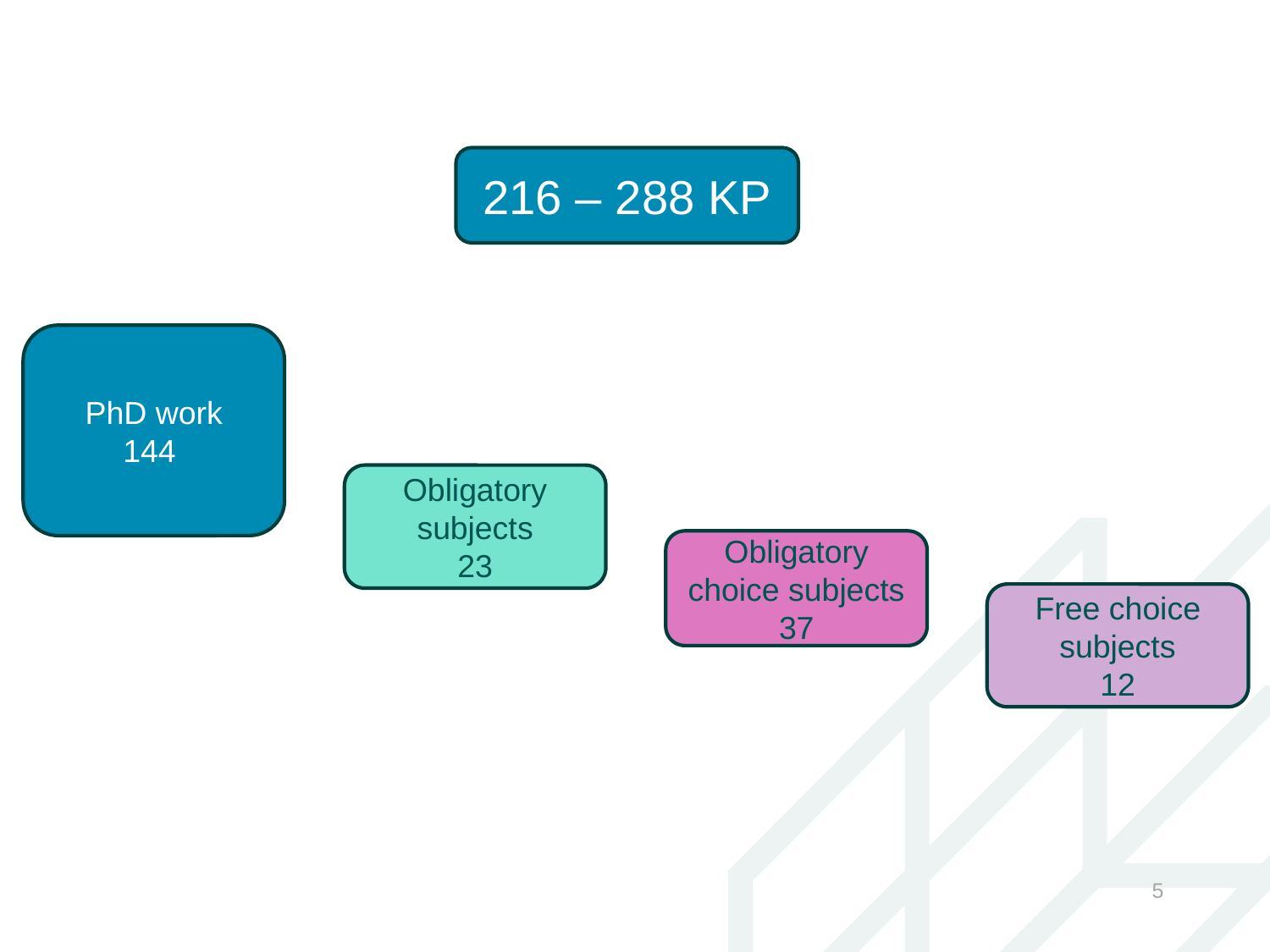

216 – 288 KP
PhD work
144
Obligatory subjects
23
Obligatory choice subjects
37
Free choice subjects
12